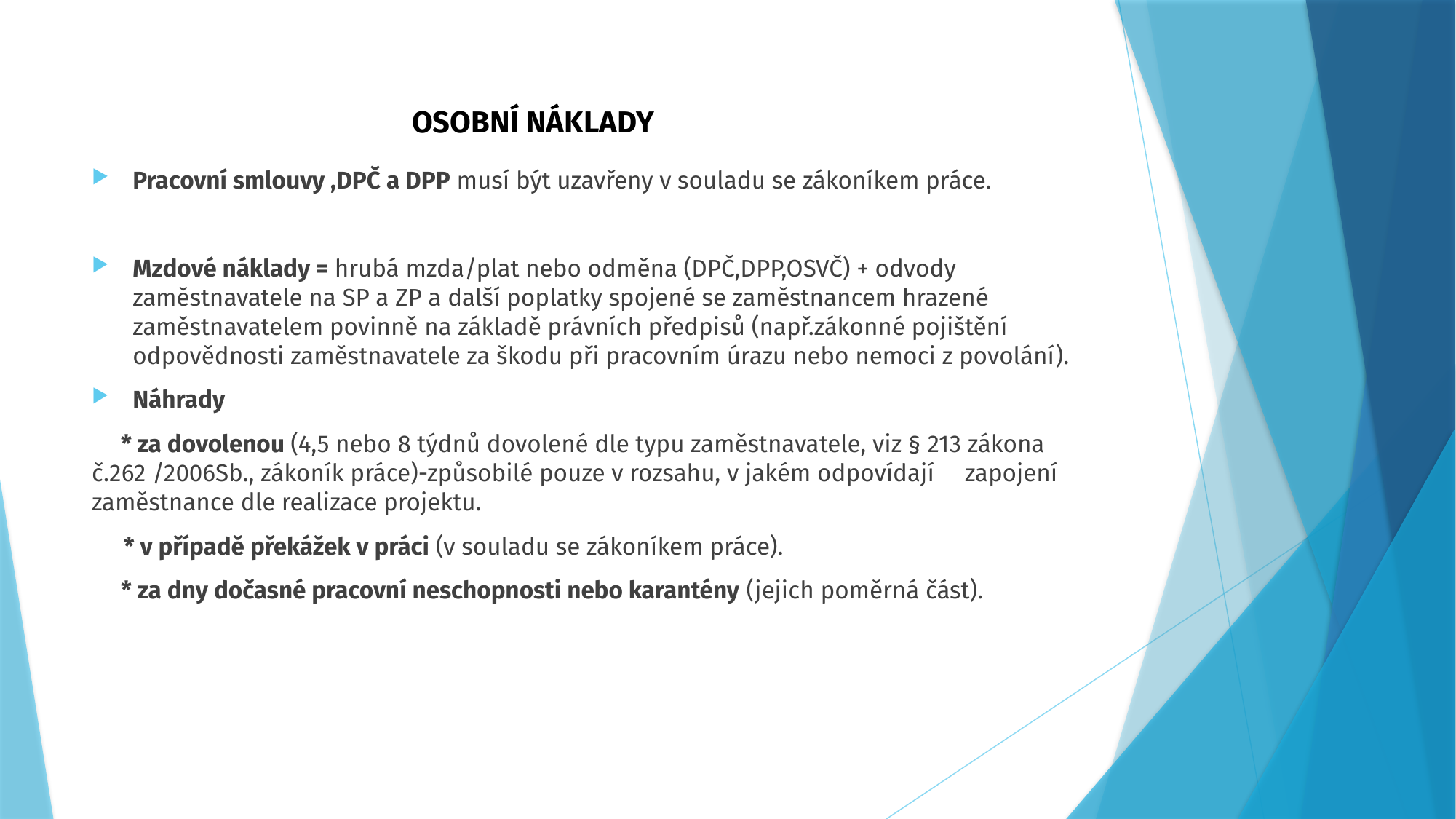

# OSOBNÍ NÁKLADY
Pracovní smlouvy ,DPČ a DPP musí být uzavřeny v souladu se zákoníkem práce.

Mzdové náklady = hrubá mzda/plat nebo odměna (DPČ,DPP,OSVČ) + odvody zaměstnavatele na SP a ZP a další poplatky spojené se zaměstnancem hrazené zaměstnavatelem povinně na základě právních předpisů (např.zákonné pojištění odpovědnosti zaměstnavatele za škodu při pracovním úrazu nebo nemoci z povolání).
Náhrady
     * za dovolenou (4,5 nebo 8 týdnů dovolené dle typu zaměstnavatele, viz § 213 zákona   	č.262 /2006Sb., zákoník práce)-způsobilé pouze v rozsahu, v jakém odpovídají 	zapojení zaměstnance dle realizace projektu.
     * v případě překážek v práci (v souladu se zákoníkem práce).
     * za dny dočasné pracovní neschopnosti nebo karantény (jejich poměrná část).